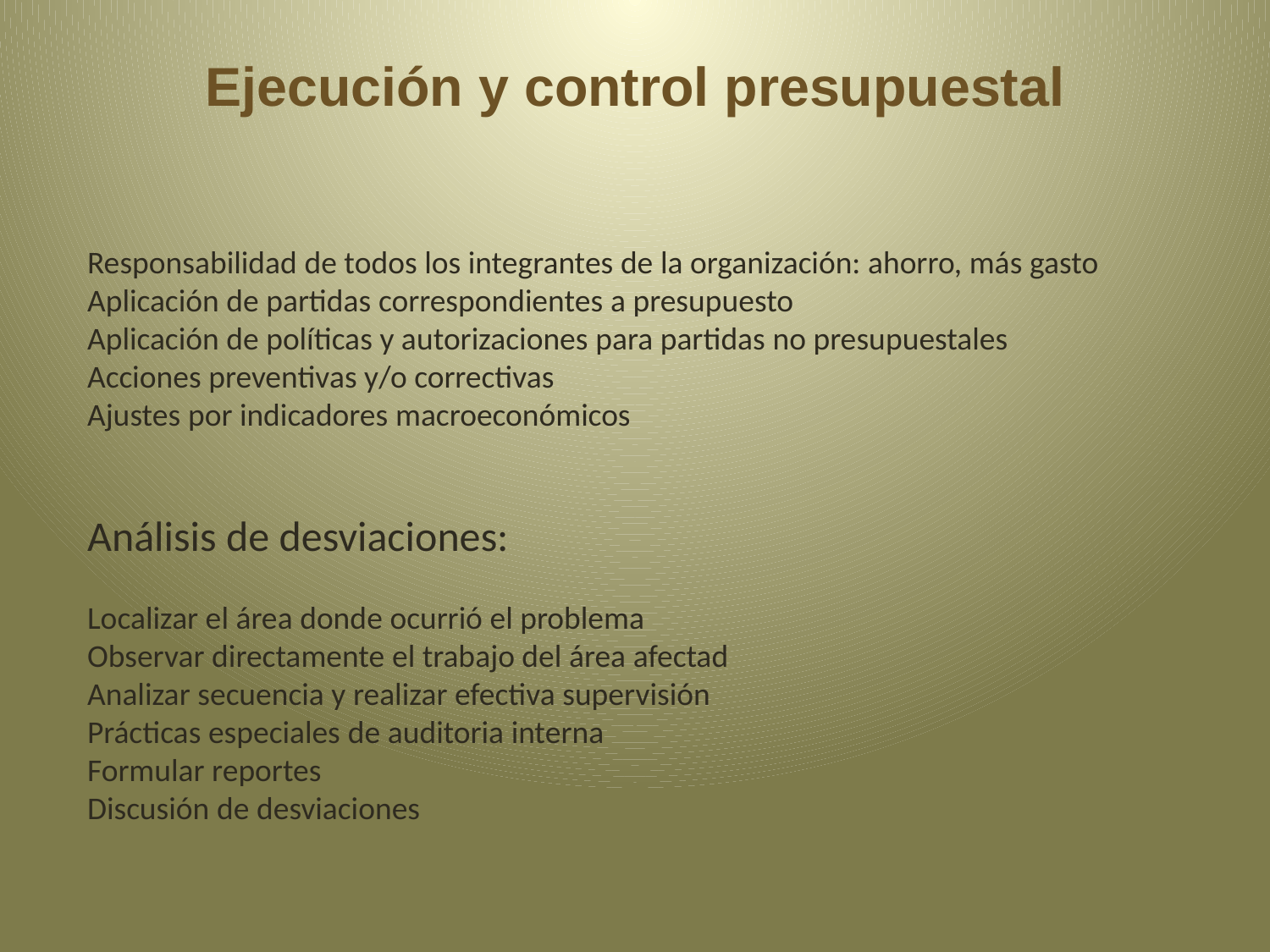

# Ejecución y control presupuestal
Responsabilidad de todos los integrantes de la organización: ahorro, más gasto
Aplicación de partidas correspondientes a presupuesto
Aplicación de políticas y autorizaciones para partidas no presupuestales
Acciones preventivas y/o correctivas
Ajustes por indicadores macroeconómicos

Análisis de desviaciones:

Localizar el área donde ocurrió el problema
Observar directamente el trabajo del área afectad
Analizar secuencia y realizar efectiva supervisión
Prácticas especiales de auditoria interna
Formular reportes
Discusión de desviaciones